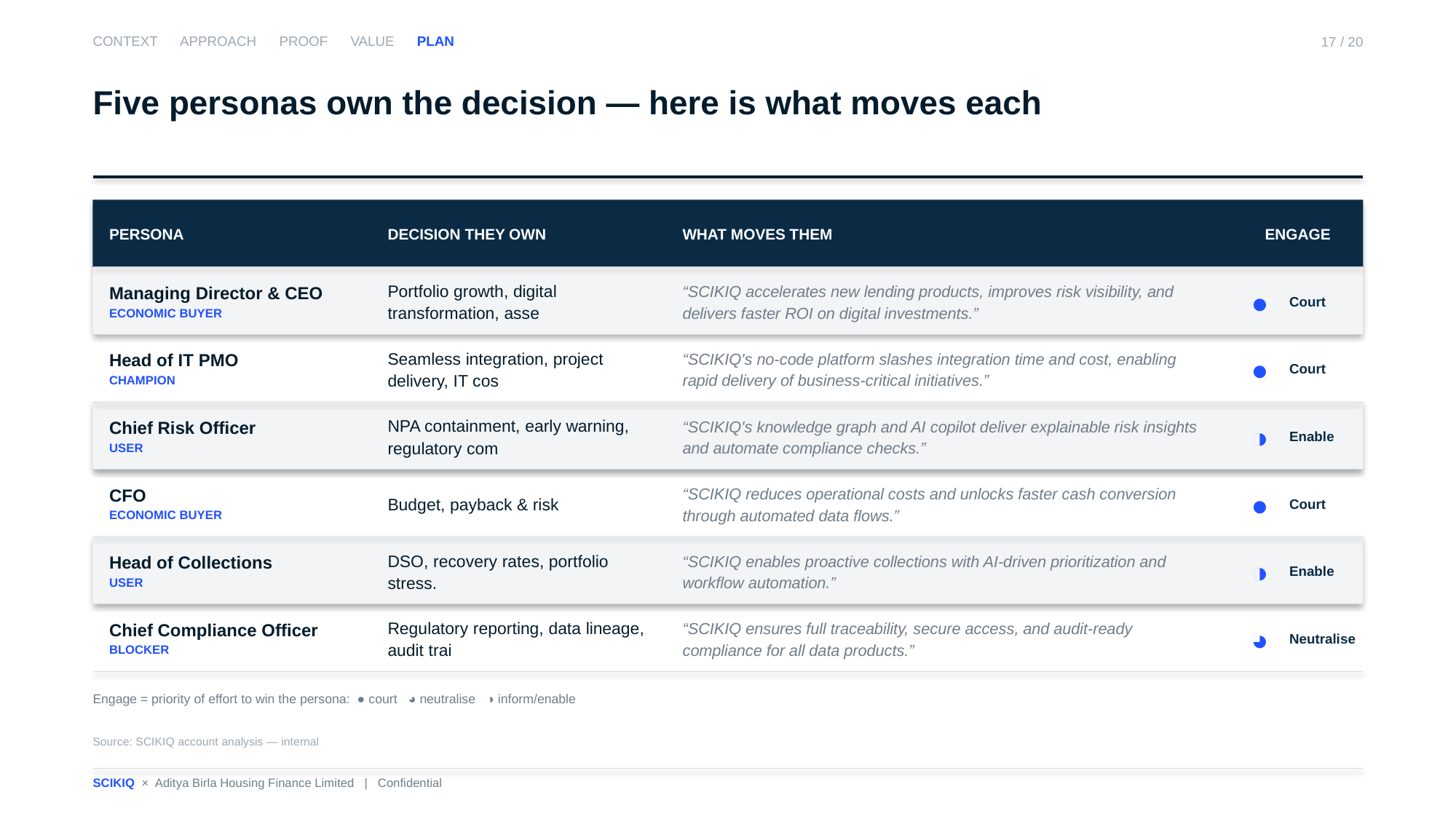

CONTEXT      APPROACH      PROOF      VALUE      PLAN
17 / 20
Five personas own the decision — here is what moves each

PERSONA
DECISION THEY OWN
WHAT MOVES THEM
ENGAGE

Managing Director & CEO
ECONOMIC BUYER
Portfolio growth, digital transformation, asse
“SCIKIQ accelerates new lending products, improves risk visibility, and delivers faster ROI on digital investments.”
Court
●
Head of IT PMO
CHAMPION
Seamless integration, project delivery, IT cos
“SCIKIQ's no-code platform slashes integration time and cost, enabling rapid delivery of business-critical initiatives.”
Court
●

Chief Risk Officer
USER
NPA containment, early warning, regulatory com
“SCIKIQ's knowledge graph and AI copilot deliver explainable risk insights and automate compliance checks.”
Enable
◑
CFO
ECONOMIC BUYER
Budget, payback & risk
“SCIKIQ reduces operational costs and unlocks faster cash conversion through automated data flows.”
Court
●

Head of Collections
USER
DSO, recovery rates, portfolio stress.
“SCIKIQ enables proactive collections with AI-driven prioritization and workflow automation.”
Enable
◑
Chief Compliance Officer
BLOCKER
Regulatory reporting, data lineage, audit trai
“SCIKIQ ensures full traceability, secure access, and audit-ready compliance for all data products.”
Neutralise
◕
Engage = priority of effort to win the persona:  ● court   ◕ neutralise   ◑ inform/enable
Source: SCIKIQ account analysis — internal
SCIKIQ  ×  Aditya Birla Housing Finance Limited   |   Confidential